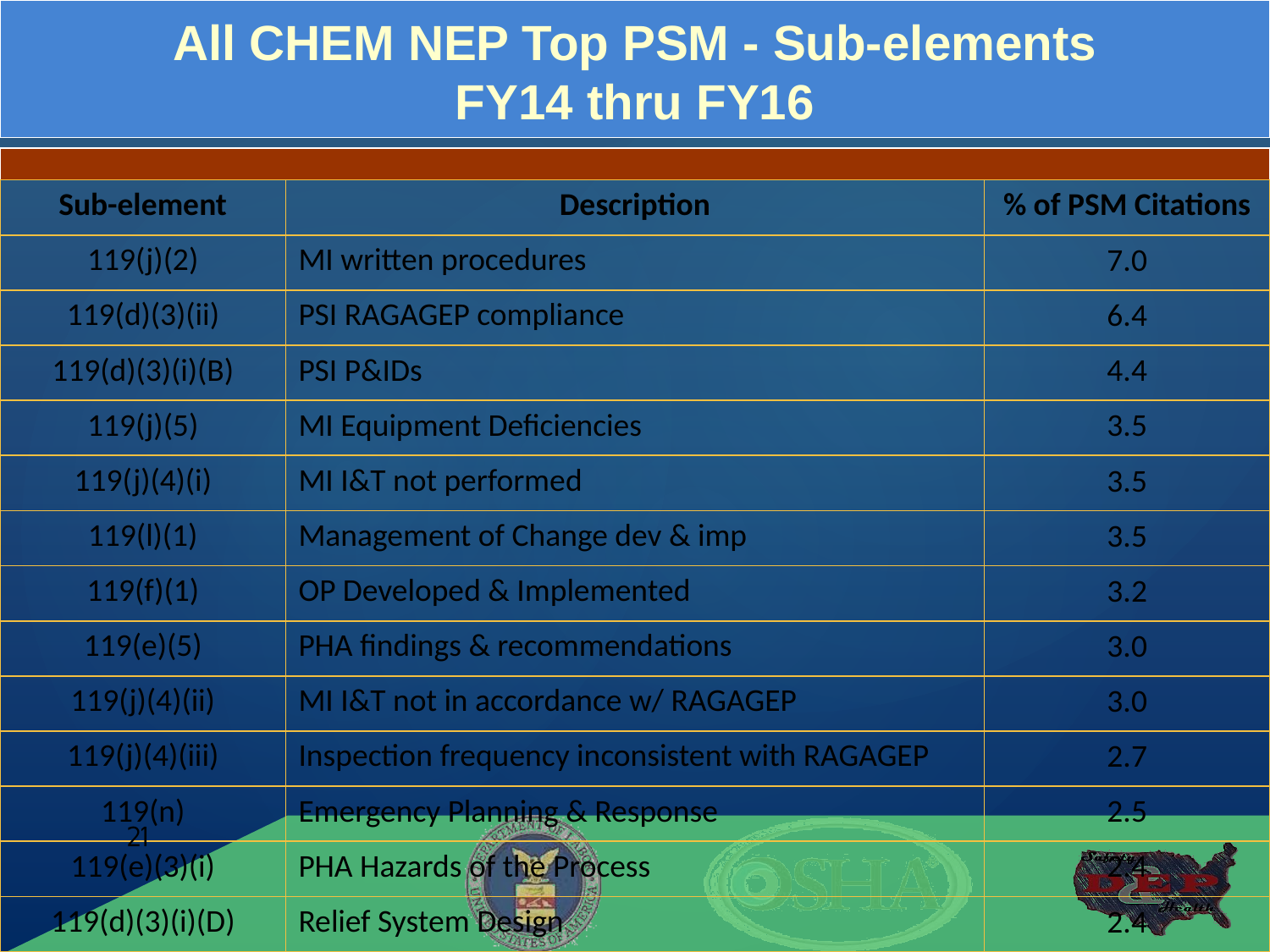

All CHEM NEP Top PSM - Sub-elements
FY14 thru FY16

| Sub-element | Description | % of PSM Citations |
| --- | --- | --- |
| 119(j)(2) | MI written procedures | 7.0 |
| 119(d)(3)(ii) | PSI RAGAGEP compliance | 6.4 |
| 119(d)(3)(i)(B) | PSI P&IDs | 4.4 |
| 119(j)(5) | MI Equipment Deficiencies | 3.5 |
| 119(j)(4)(i) | MI I&T not performed | 3.5 |
| 119(l)(1) | Management of Change dev & imp | 3.5 |
| 119(f)(1) | OP Developed & Implemented | 3.2 |
| 119(e)(5) | PHA findings & recommendations | 3.0 |
| 119(j)(4)(ii) | MI I&T not in accordance w/ RAGAGEP | 3.0 |
| 119(j)(4)(iii) | Inspection frequency inconsistent with RAGAGEP | 2.7 |
| 119(n) | Emergency Planning & Response | 2.5 |
| 119(e)(3)(i) | PHA Hazards of the Process | 2.4 |
| 119(d)(3)(i)(D) | Relief System Design | 2.4 |
21